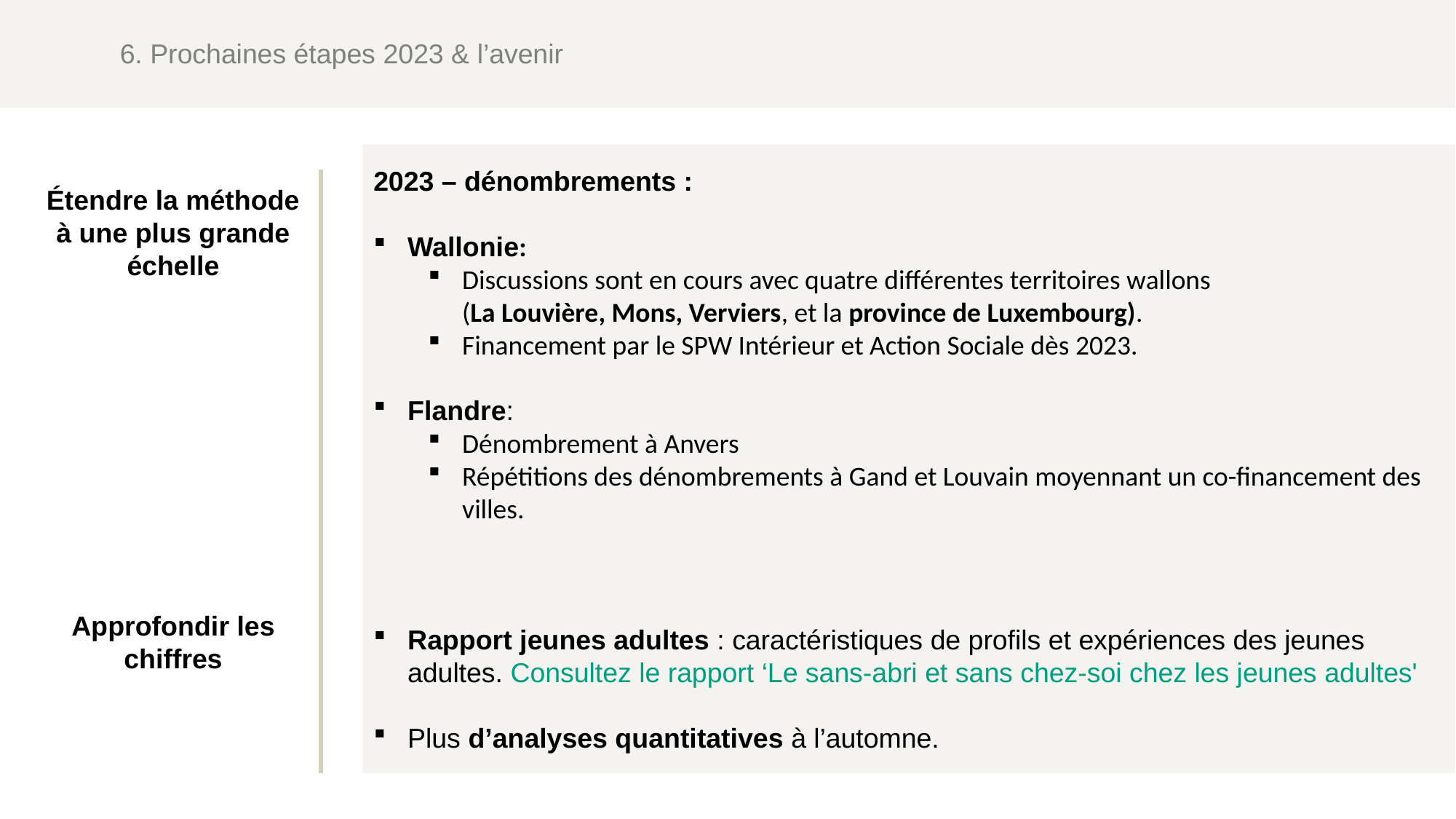

6. Prochaines étapes 2023 & l’avenir

Étendre la méthode à une plus grande échelle

Approfondir les chiffres

2023 – dénombrements :

Wallonie:
Discussions sont en cours avec quatre différentes territoires wallons
(La Louvière, Mons, Verviers, et la province de Luxembourg).
Financement par le SPW Intérieur et Action Sociale dès 2023.

Flandre:
Dénombrement à Anvers
Répétitions des dénombrements à Gand et Louvain moyennant un co-financement des villes.

Rapport jeunes adultes : caractéristiques de profils et expériences des jeunes adultes. Consultez le rapport ‘Le sans-abri et sans chez-soi chez les jeunes adultes'

Plus d’analyses quantitatives à l’automne.